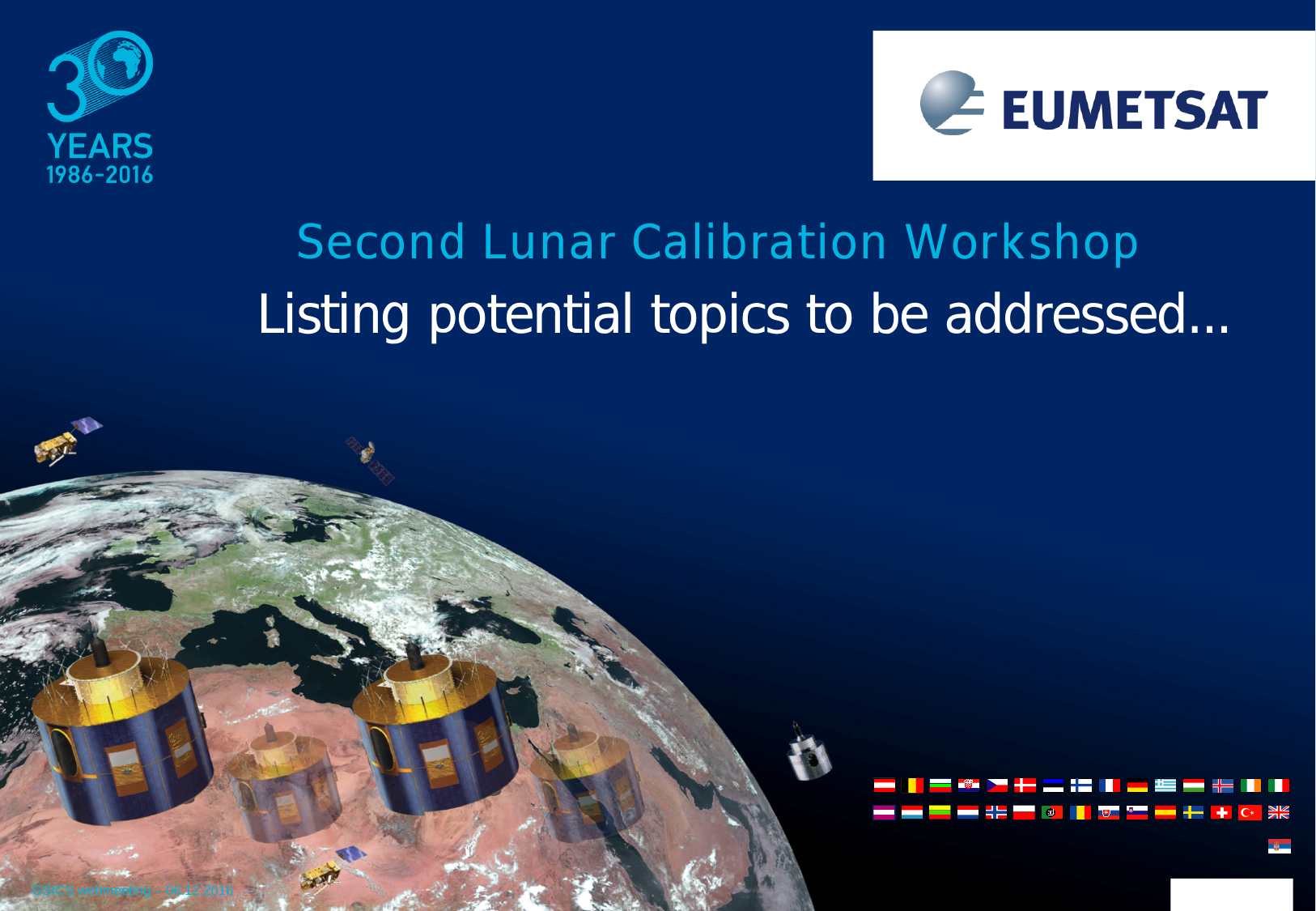

Second Lunar Calibration Workshop
Listing potential topics to be addressed…